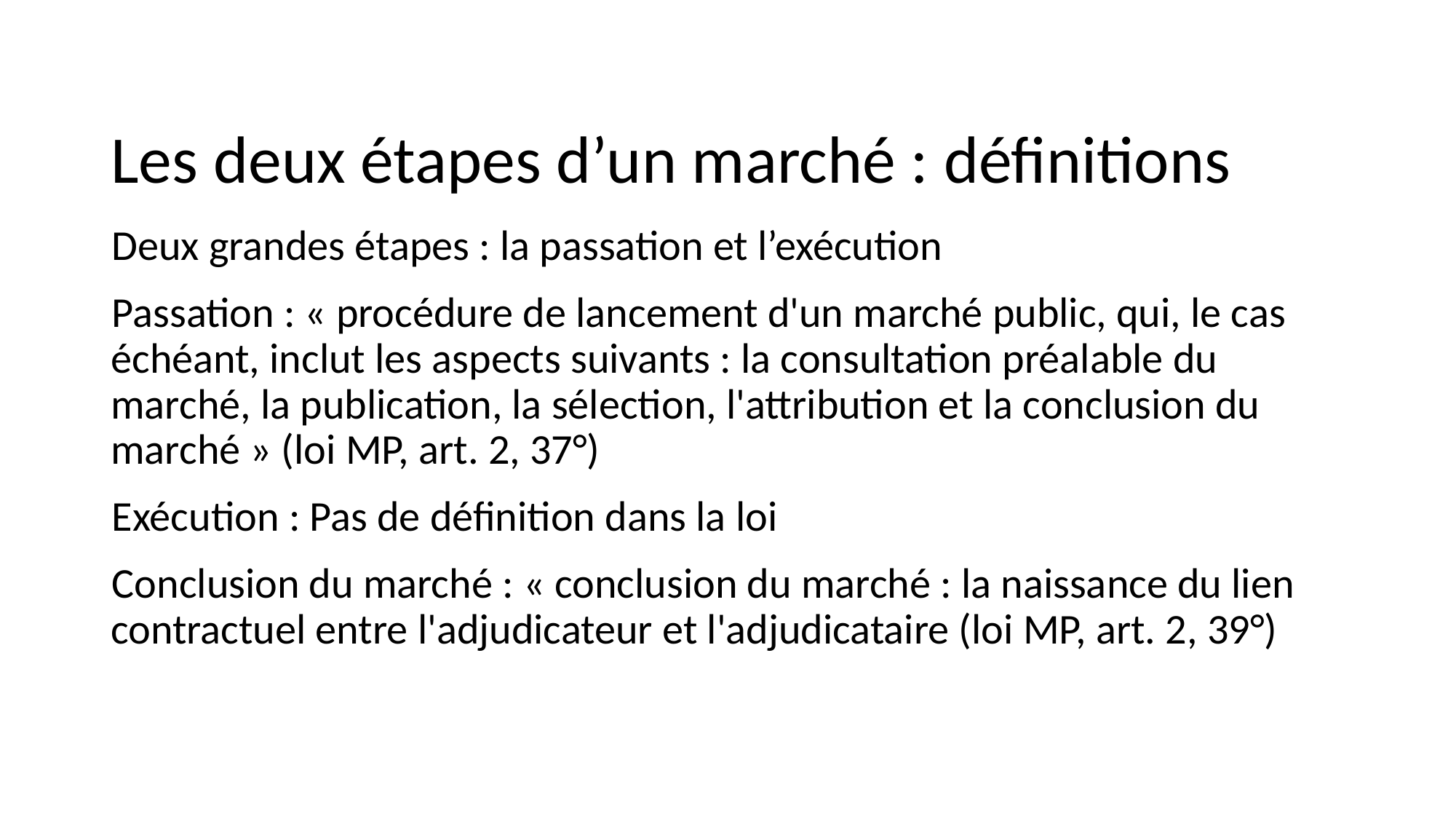

# Les deux étapes d’un marché : définitions
Deux grandes étapes : la passation et l’exécution
Passation : « procédure de lancement d'un marché public, qui, le cas échéant, inclut les aspects suivants : la consultation préalable du marché, la publication, la sélection, l'attribution et la conclusion du marché » (loi MP, art. 2, 37°)
Exécution : Pas de définition dans la loi
Conclusion du marché : « conclusion du marché : la naissance du lien contractuel entre l'adjudicateur et l'adjudicataire (loi MP, art. 2, 39°)